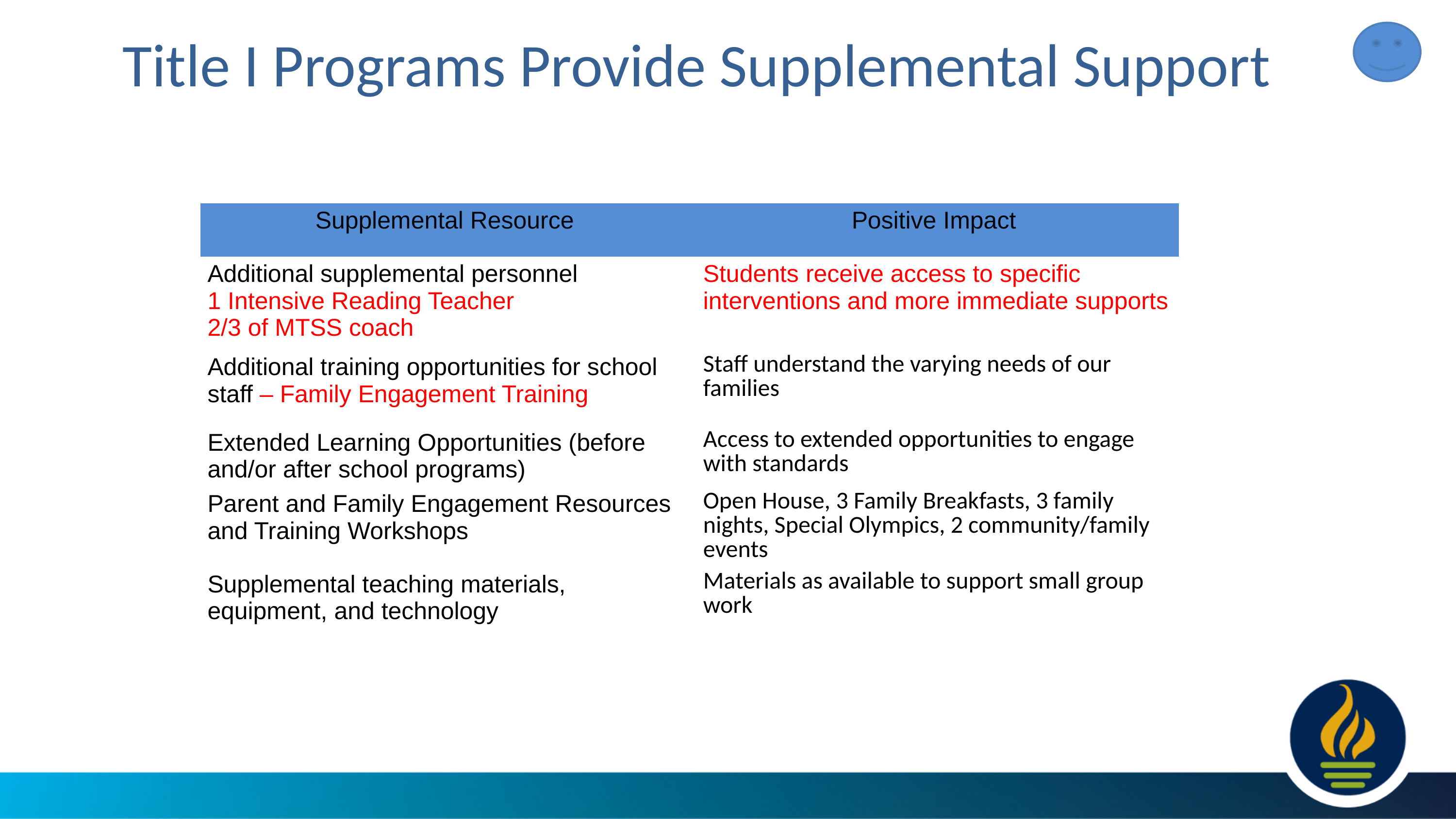

Title I Programs Provide Supplemental Support

| Supplemental Resource | Positive Impact |
| --- | --- |
| Additional supplemental personnel 1 Intensive Reading Teacher 2/3 of MTSS coach | Students receive access to specific interventions and more immediate supports |
| Additional training opportunities for school staff – Family Engagement Training | Staff understand the varying needs of our families |
| Extended Learning Opportunities (before and/or after school programs) | Access to extended opportunities to engage with standards |
| Parent and Family Engagement Resources and Training Workshops | Open House, 3 Family Breakfasts, 3 family nights, Special Olympics, 2 community/family events |
| Supplemental teaching materials, equipment, and technology | Materials as available to support small group work |